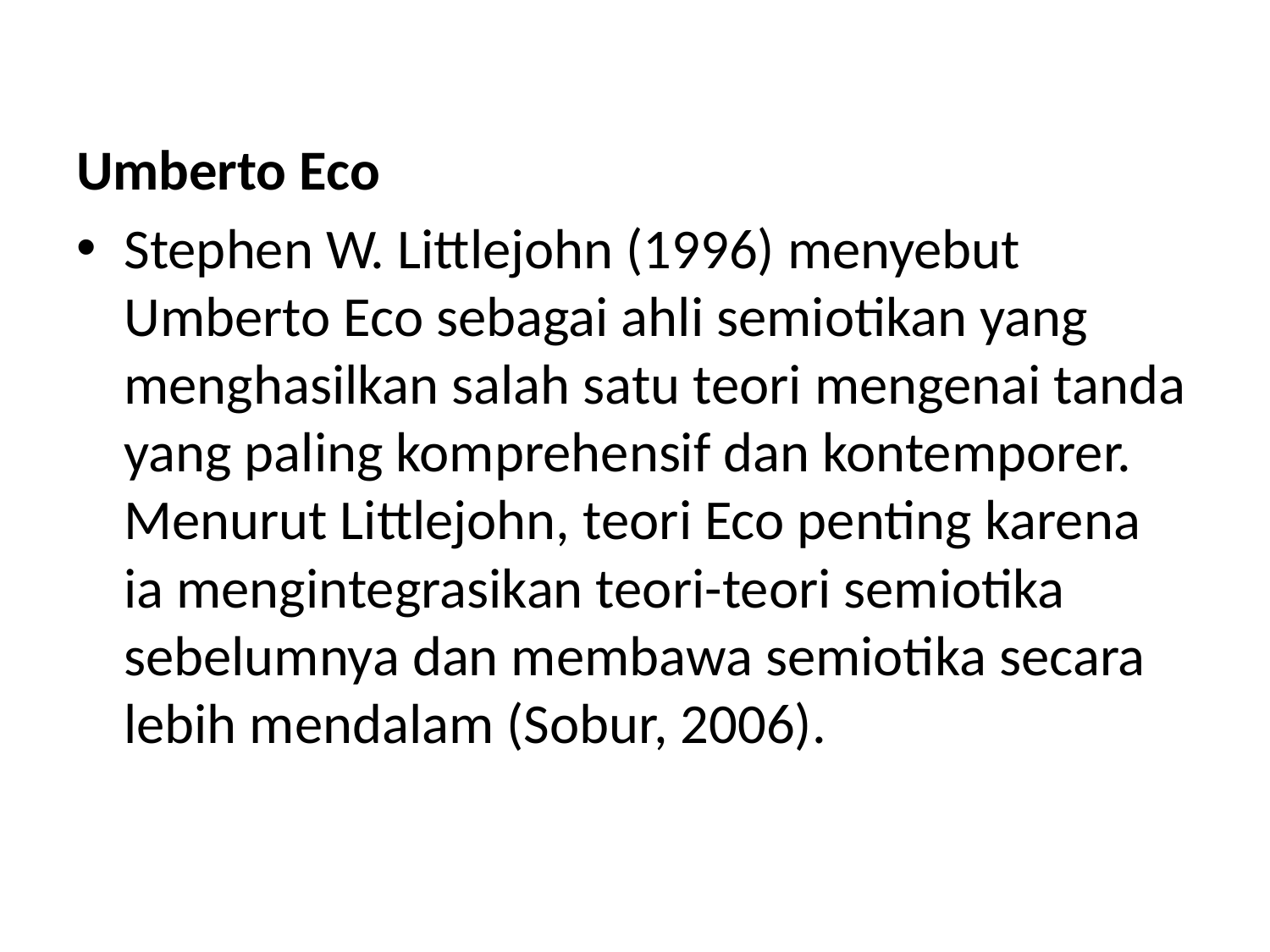

Umberto Eco
Stephen W. Littlejohn (1996) menyebut Umberto Eco sebagai ahli semiotikan yang menghasilkan salah satu teori mengenai tanda yang paling komprehensif dan kontemporer. Menurut Littlejohn, teori Eco penting karena ia mengintegrasikan teori-teori semiotika sebelumnya dan membawa semiotika secara lebih mendalam (Sobur, 2006).